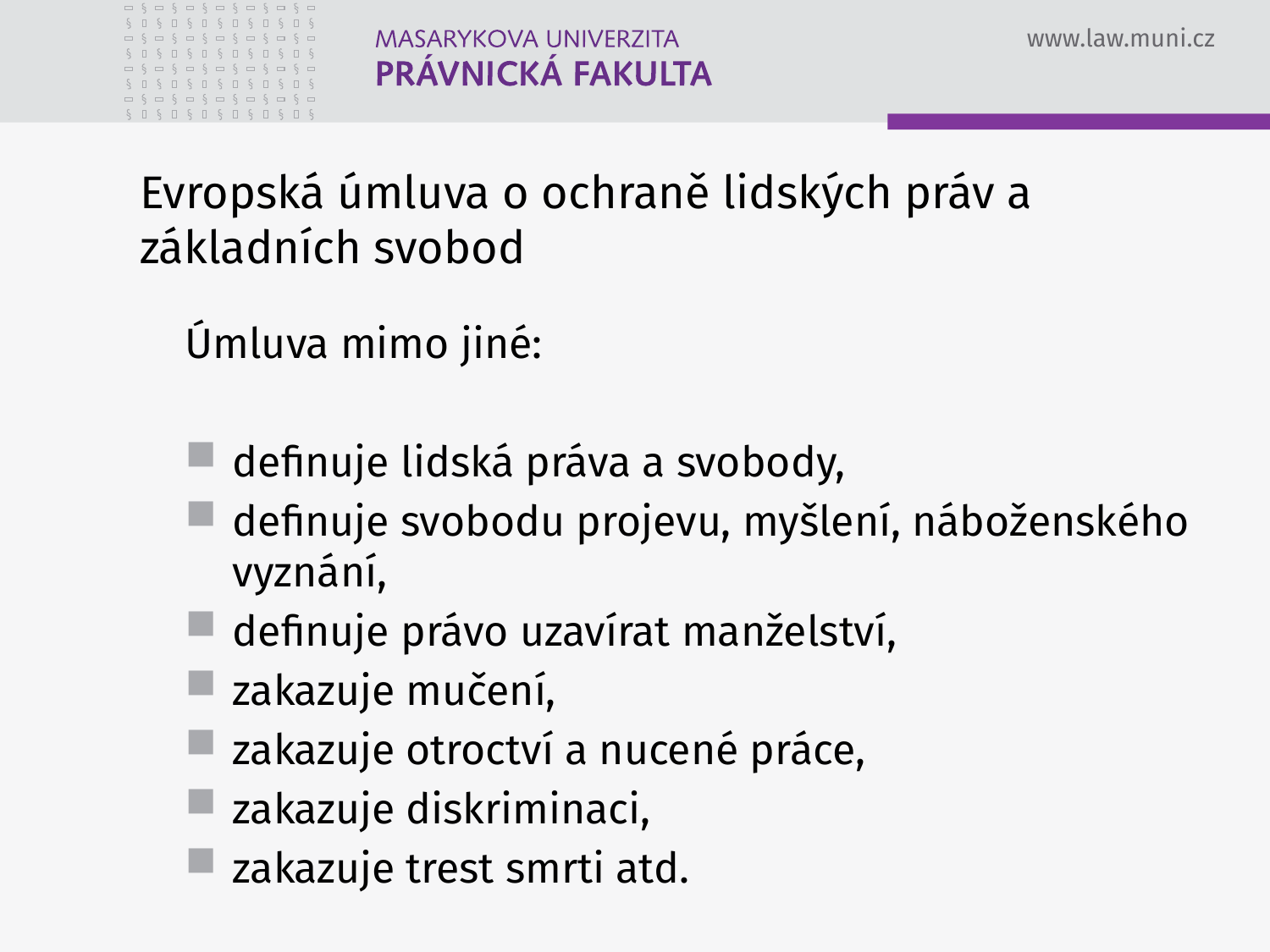

# Evropská úmluva o ochraně lidských práv a základních svobod
Úmluva mimo jiné:

definuje lidská práva a svobody,
definuje svobodu projevu, myšlení, náboženského vyznání,
definuje právo uzavírat manželství,
zakazuje mučení,
zakazuje otroctví a nucené práce,
zakazuje diskriminaci,
zakazuje trest smrti atd.